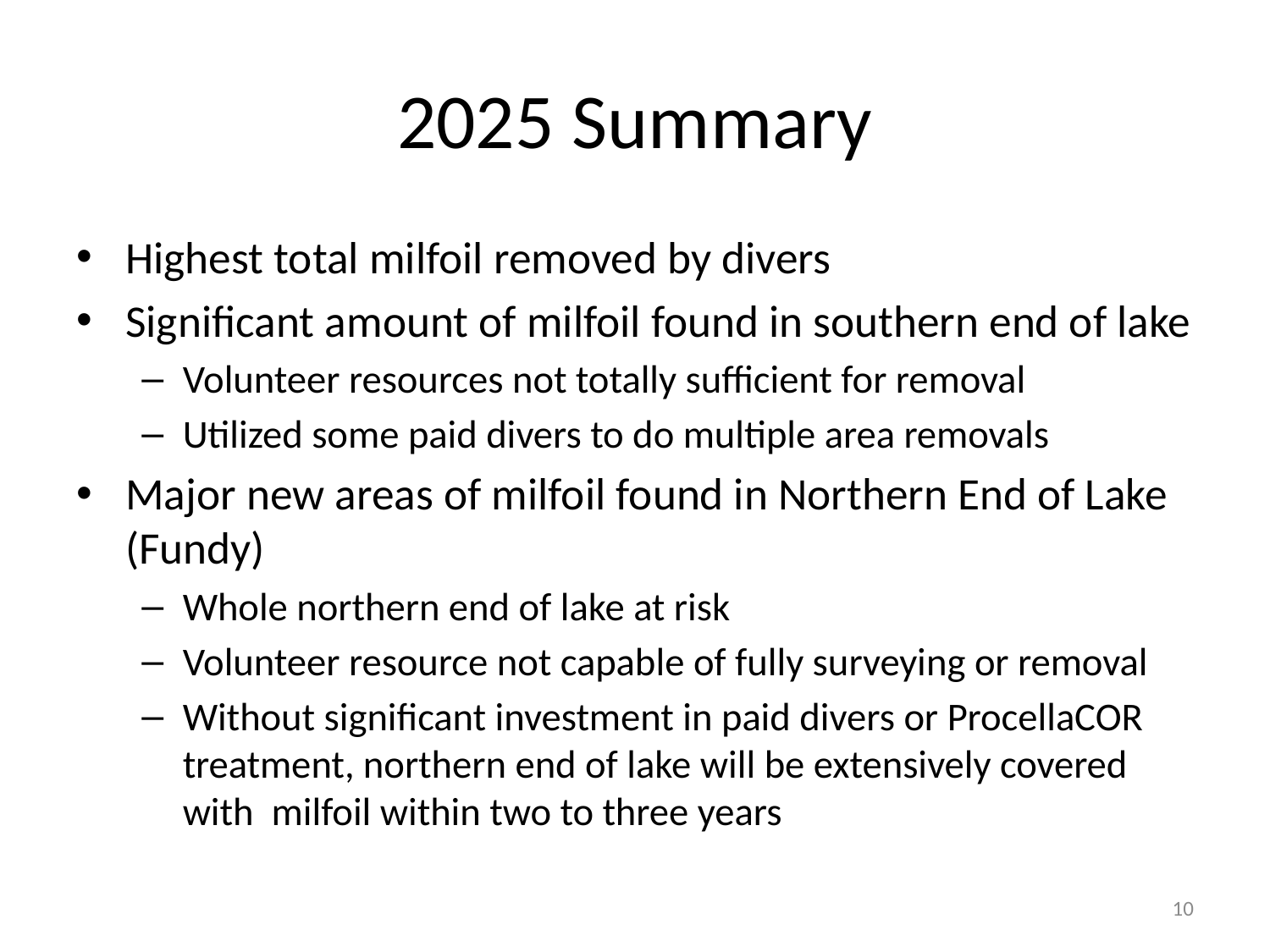

# 2025 Summary
Highest total milfoil removed by divers
Significant amount of milfoil found in southern end of lake
Volunteer resources not totally sufficient for removal
Utilized some paid divers to do multiple area removals
Major new areas of milfoil found in Northern End of Lake (Fundy)
Whole northern end of lake at risk
Volunteer resource not capable of fully surveying or removal
Without significant investment in paid divers or ProcellaCOR treatment, northern end of lake will be extensively covered with  milfoil within two to three years

10